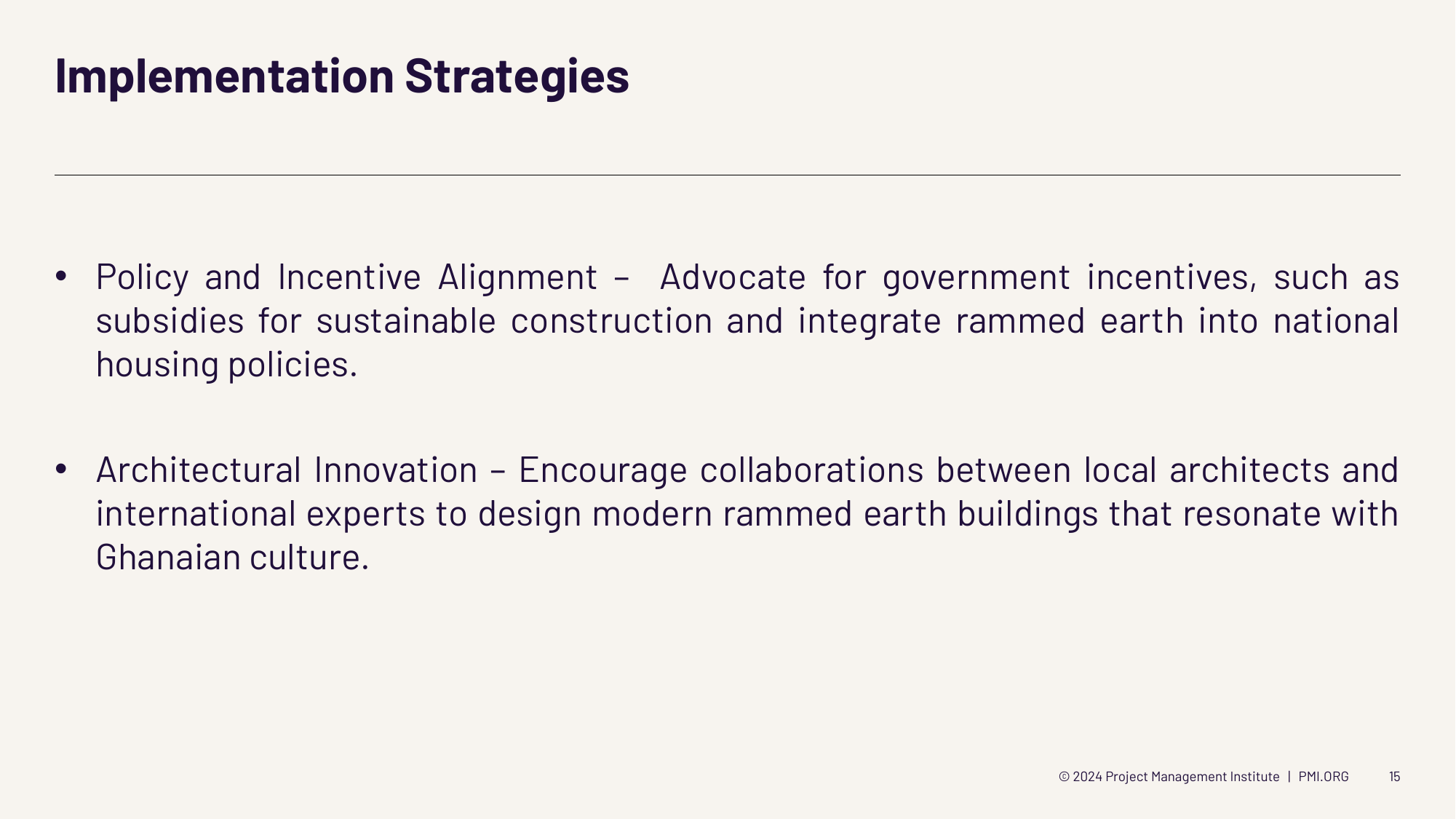

# Implementation Strategies
Policy and Incentive Alignment –  Advocate for government incentives, such as subsidies for sustainable construction and integrate rammed earth into national housing policies.

Architectural Innovation – Encourage collaborations between local architects and international experts to design modern rammed earth buildings that resonate with Ghanaian culture.